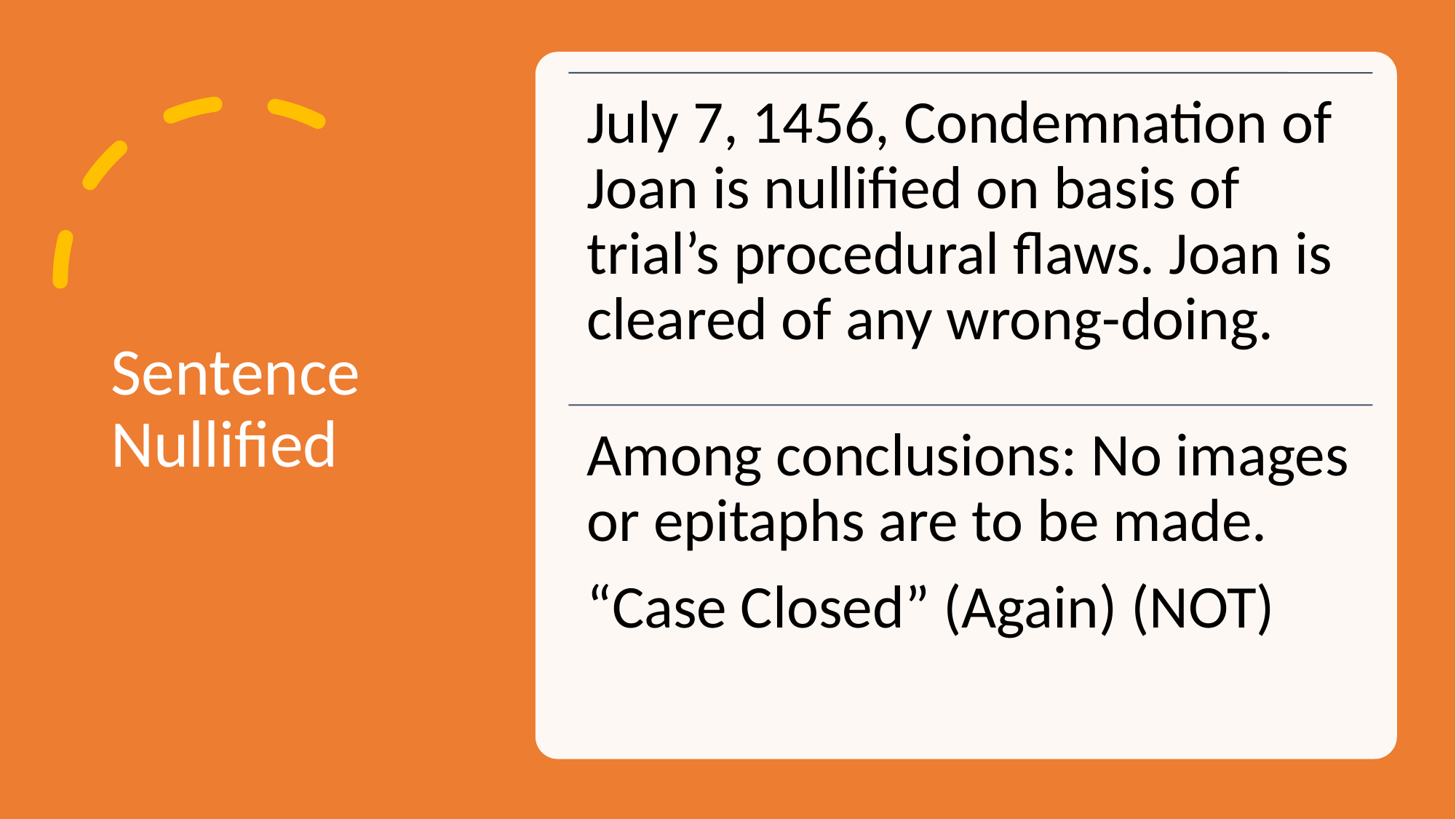

July 7, 1456, Condemnation of Joan is nullified on basis of trial’s procedural flaws. Joan is cleared of any wrong-doing.
Among conclusions: No images or epitaphs are to be made.
“Case Closed” (Again) (NOT)
# Sentence Nullified